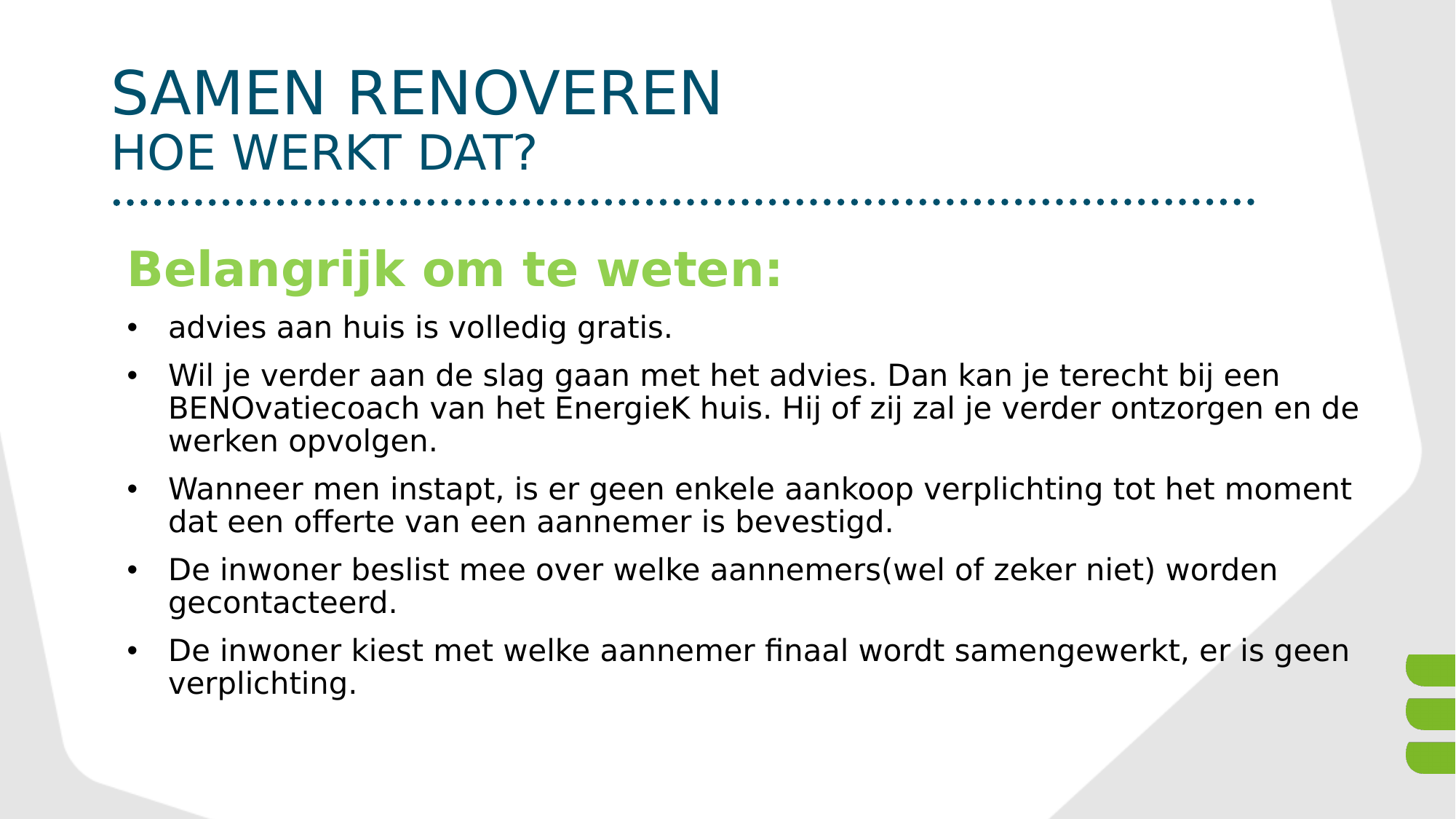

# Samen renoveren hoe werkt dat?
Belangrijk om te weten:
advies aan huis is volledig gratis.
Wil je verder aan de slag gaan met het advies. Dan kan je terecht bij een BENOvatiecoach van het EnergieK huis. Hij of zij zal je verder ontzorgen en de werken opvolgen.
Wanneer men instapt, is er geen enkele aankoop verplichting tot het moment dat een offerte van een aannemer is bevestigd.
De inwoner beslist mee over welke aannemers(wel of zeker niet) worden gecontacteerd.
De inwoner kiest met welke aannemer finaal wordt samengewerkt, er is geen verplichting.